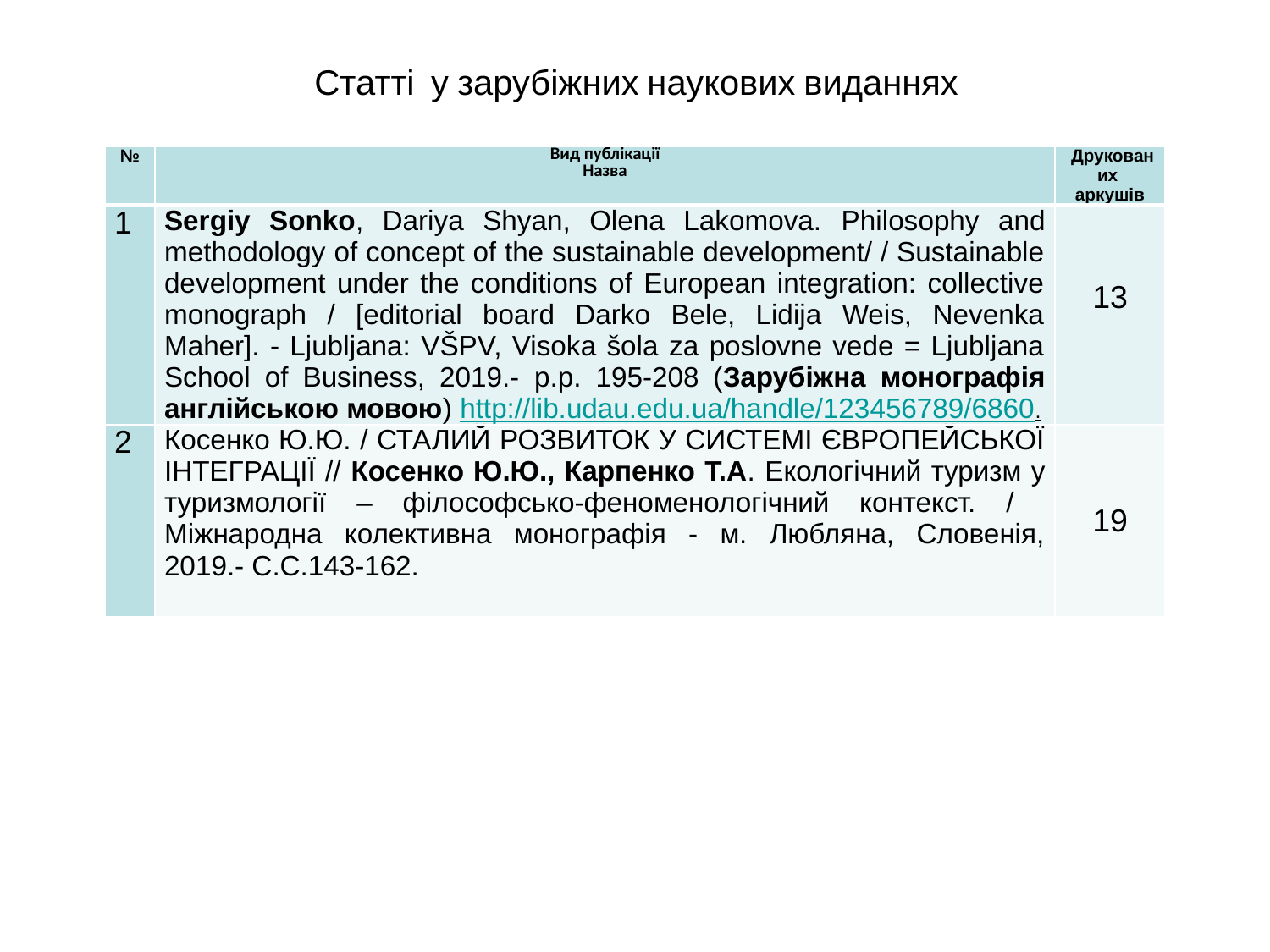

# Статті  у зарубіжних наукових виданнях
| № | Вид публікації Назва | Друкованих аркушів |
| --- | --- | --- |
| 1 | Sergiy Sonko, Dariya Shyan, Olena Lakomova. Philosophy and methodology of concept of the sustainable development/ / Sustainable development under the conditions of European integration: collective monograph / [editorial board Darko Bele, Lidija Weis, Nevenka Maher]. - Ljubljana: VŠPV, Visoka šola za poslovne vede = Ljubljana School of Business, 2019.- р.р. 195-208 (Зарубіжна монографія англійською мовою) http://lib.udau.edu.ua/handle/123456789/6860. | 13 |
| 2 | Косенко Ю.Ю. / СТАЛИЙ РОЗВИТОК У СИСТЕМІ ЄВРОПЕЙСЬКОЇ ІНТЕГРАЦІЇ // Косенко Ю.Ю., Карпенко Т.А. Екологічний туризм у туризмології – філософсько-феноменологічний контекст. / Міжнародна колективна монографія - м. Любляна, Словенія, 2019.- С.С.143-162. | 19 |